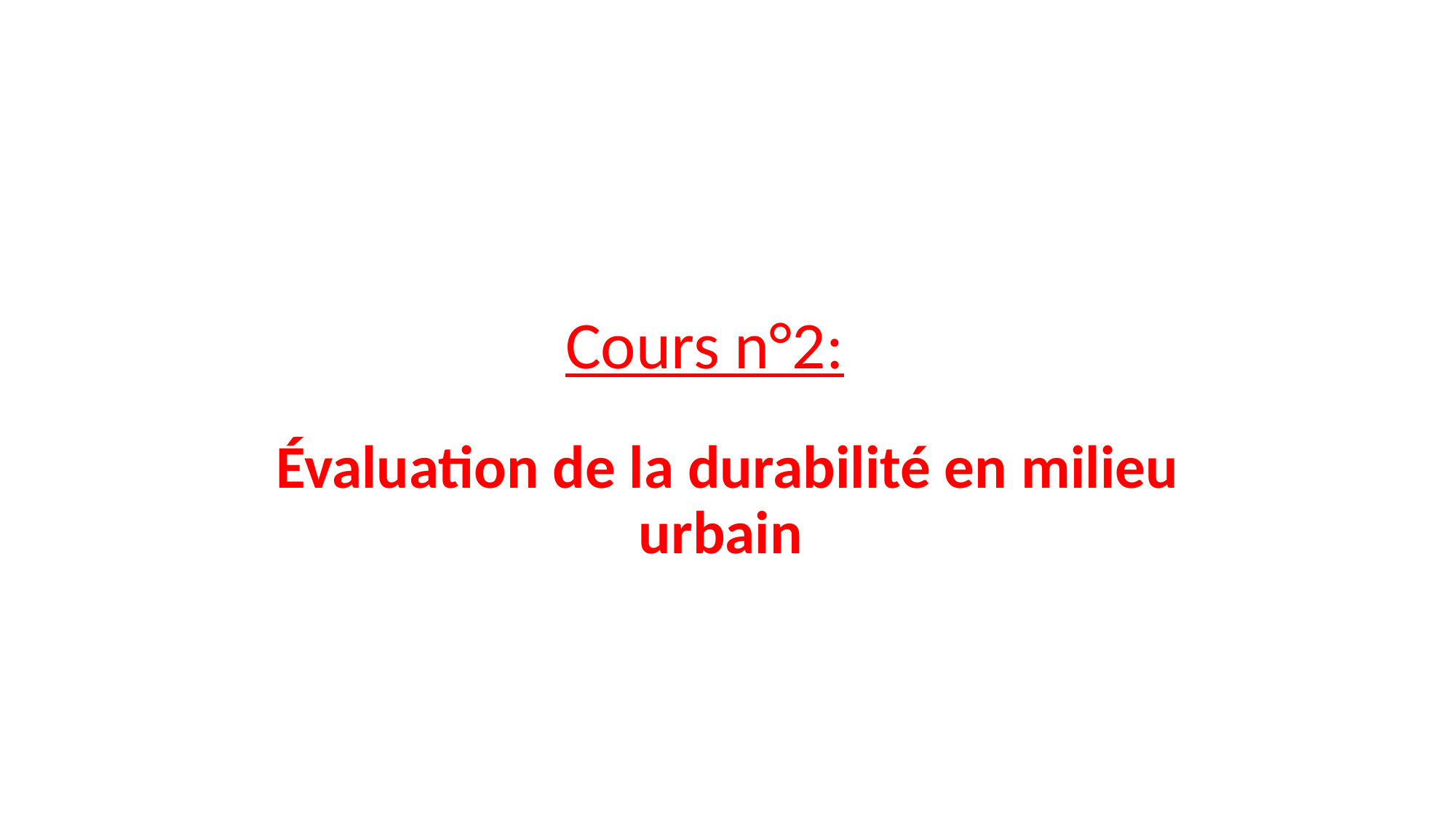

# Cours n°2:
Évaluation de la durabilité en milieu urbain